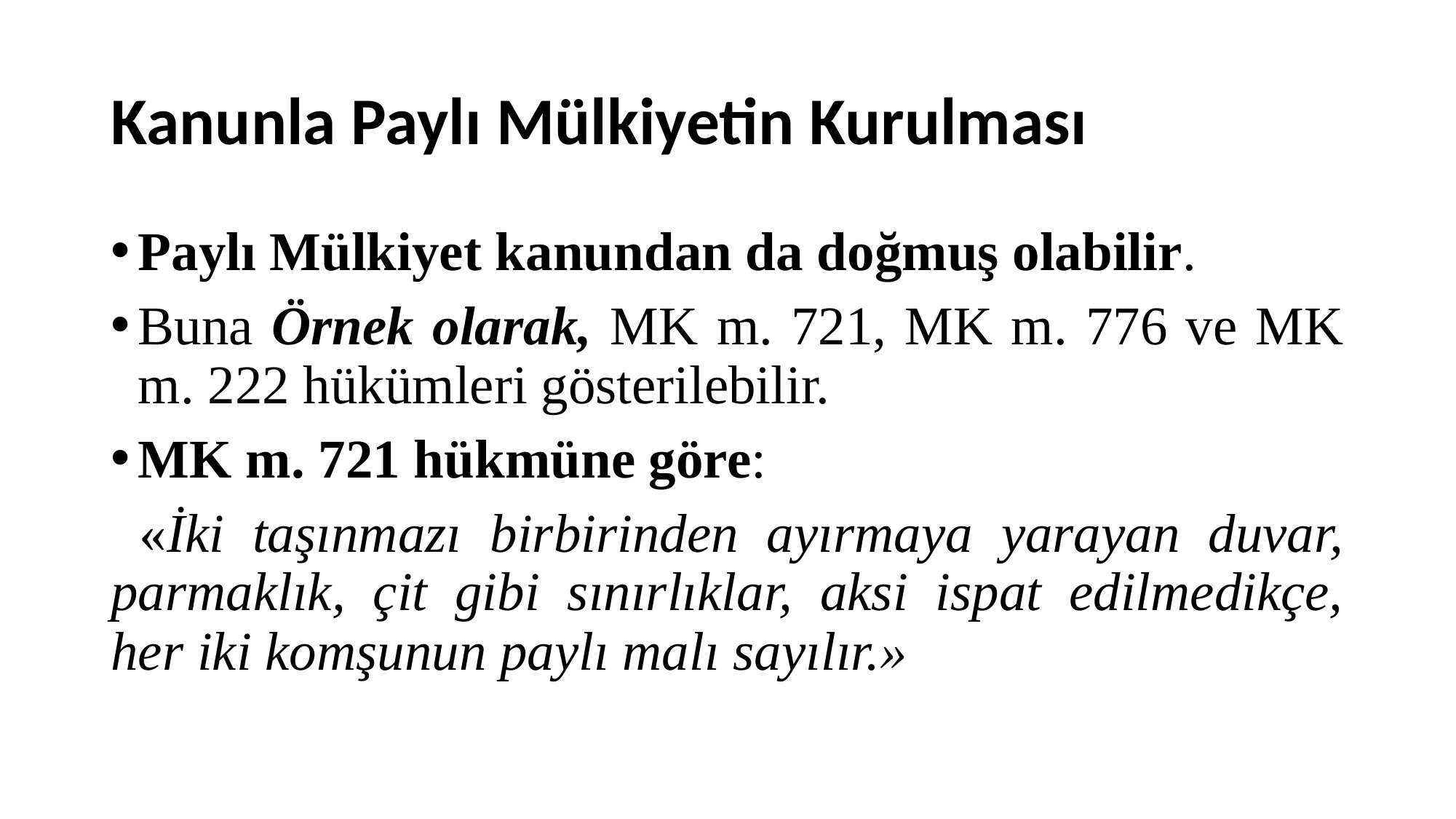

# Kanunla Paylı Mülkiyetin Kurulması
Paylı Mülkiyet kanundan da doğmuş olabilir.
Buna Örnek olarak, MK m. 721, MK m. 776 ve MK m. 222 hükümleri gösterilebilir.
MK m. 721 hükmüne göre:
 «İki taşınmazı birbirinden ayırmaya yarayan duvar, parmaklık, çit gibi sınırlıklar, aksi ispat edilmedikçe, her iki komşunun paylı malı sayılır.»